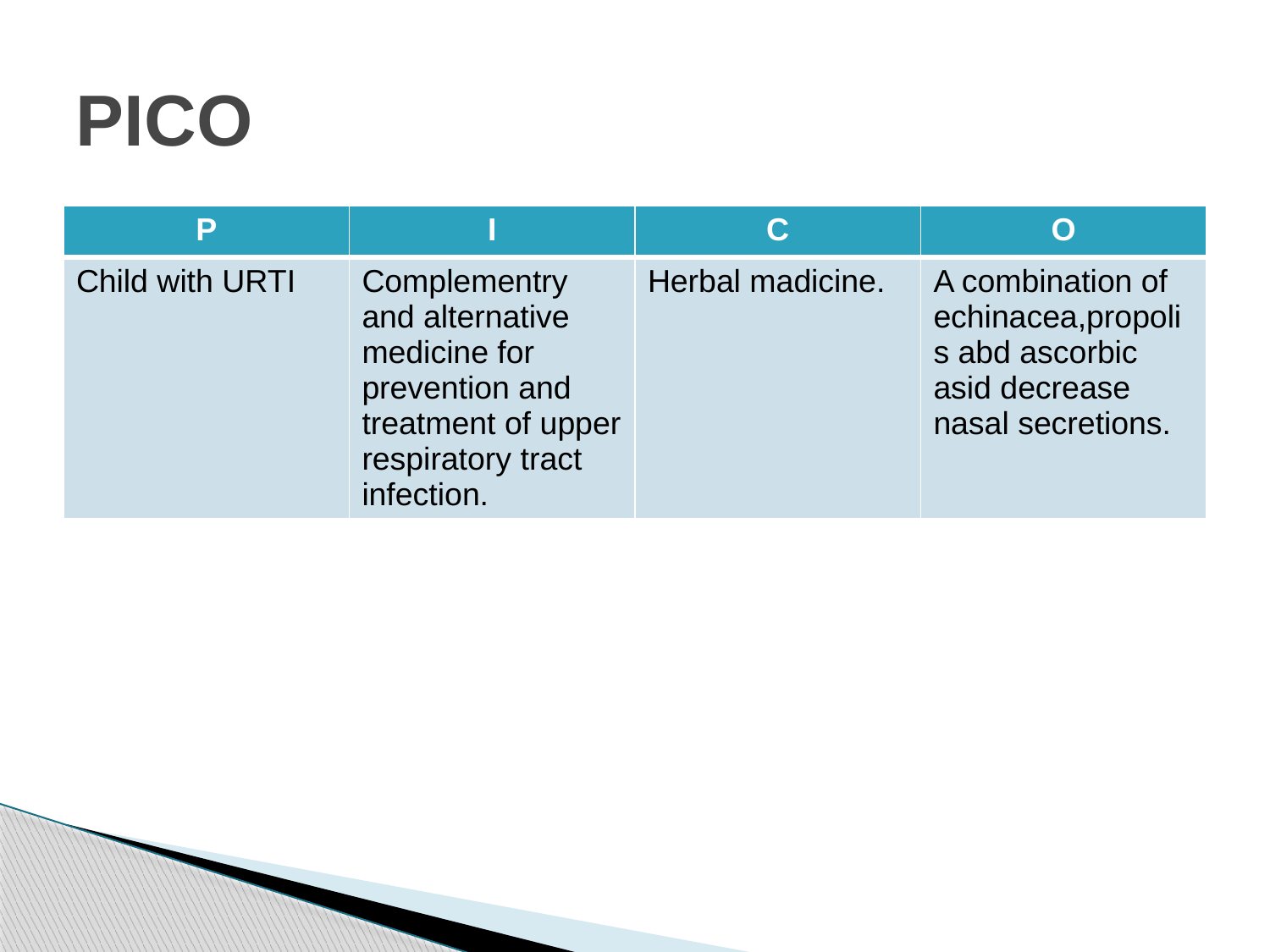

# PICO
| P | I | C | O |
| --- | --- | --- | --- |
| Child with URTI | Complementry and alternative medicine for prevention and treatment of upper respiratory tract infection. | Herbal madicine. | A combination of echinacea,propolis abd ascorbic asid decrease nasal secretions. |